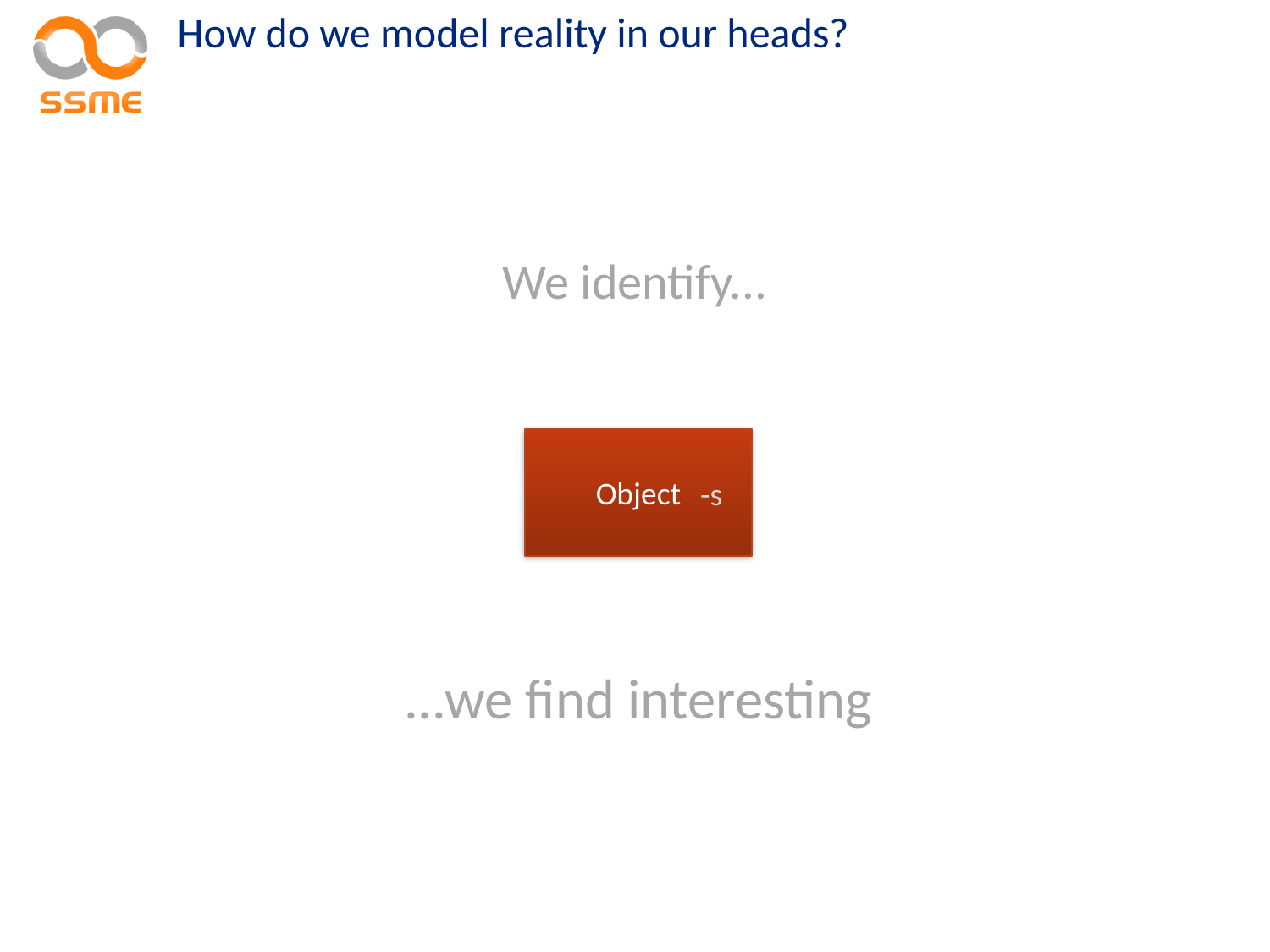

# How do we model reality in our heads?
We identify...
Object
-s
...we find interesting